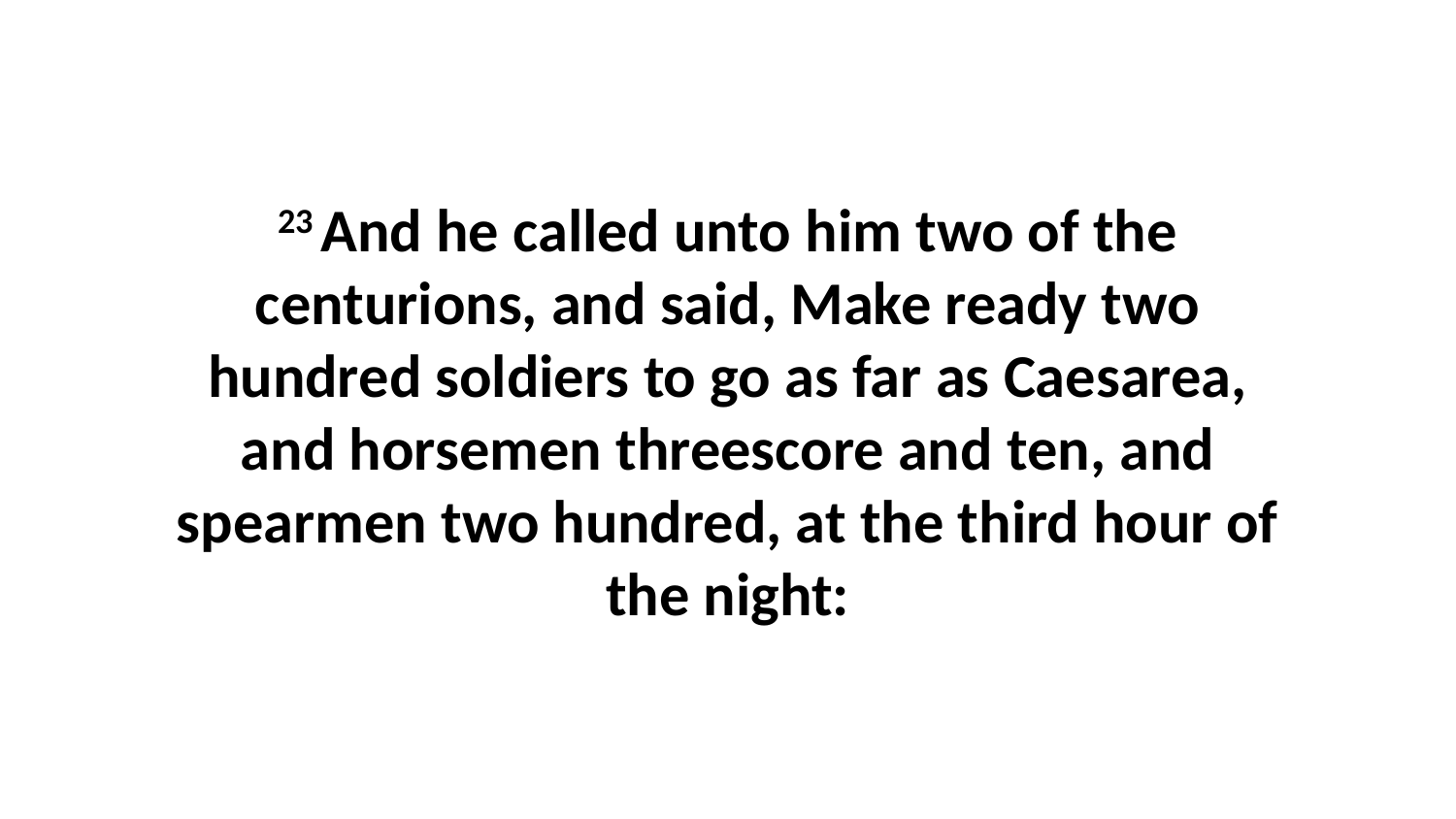

23 And he called unto him two of the centurions, and said, Make ready two hundred soldiers to go as far as Caesarea, and horsemen threescore and ten, and spearmen two hundred, at the third hour of the night: